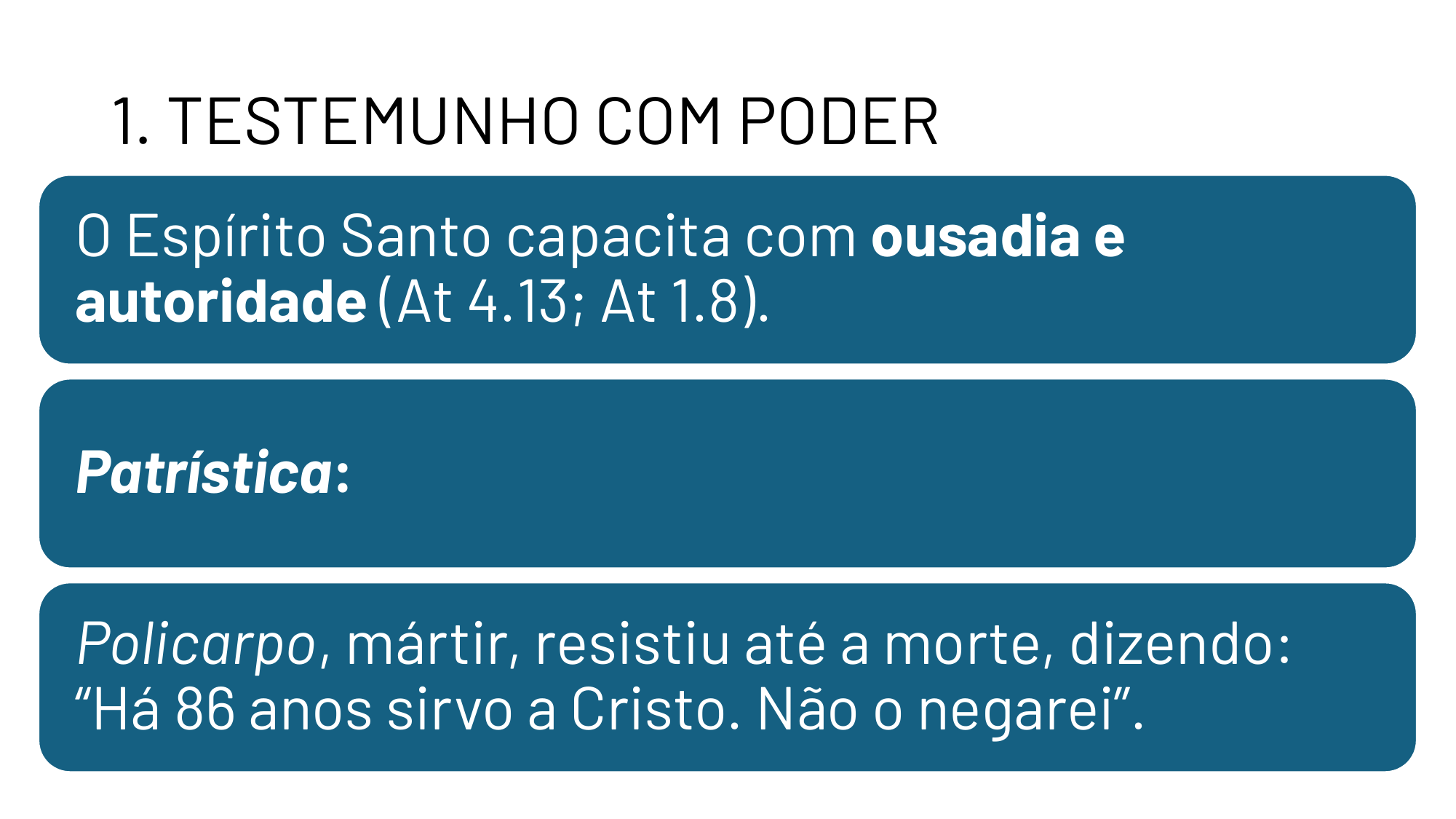

# 1. TESTEMUNHO COM PODER
O Espírito Santo capacita com ousadia e autoridade (At 4.13; At 1.8).
Patrística:
Policarpo, mártir, resistiu até a morte, dizendo: “Há 86 anos sirvo a Cristo. Não o negarei”.